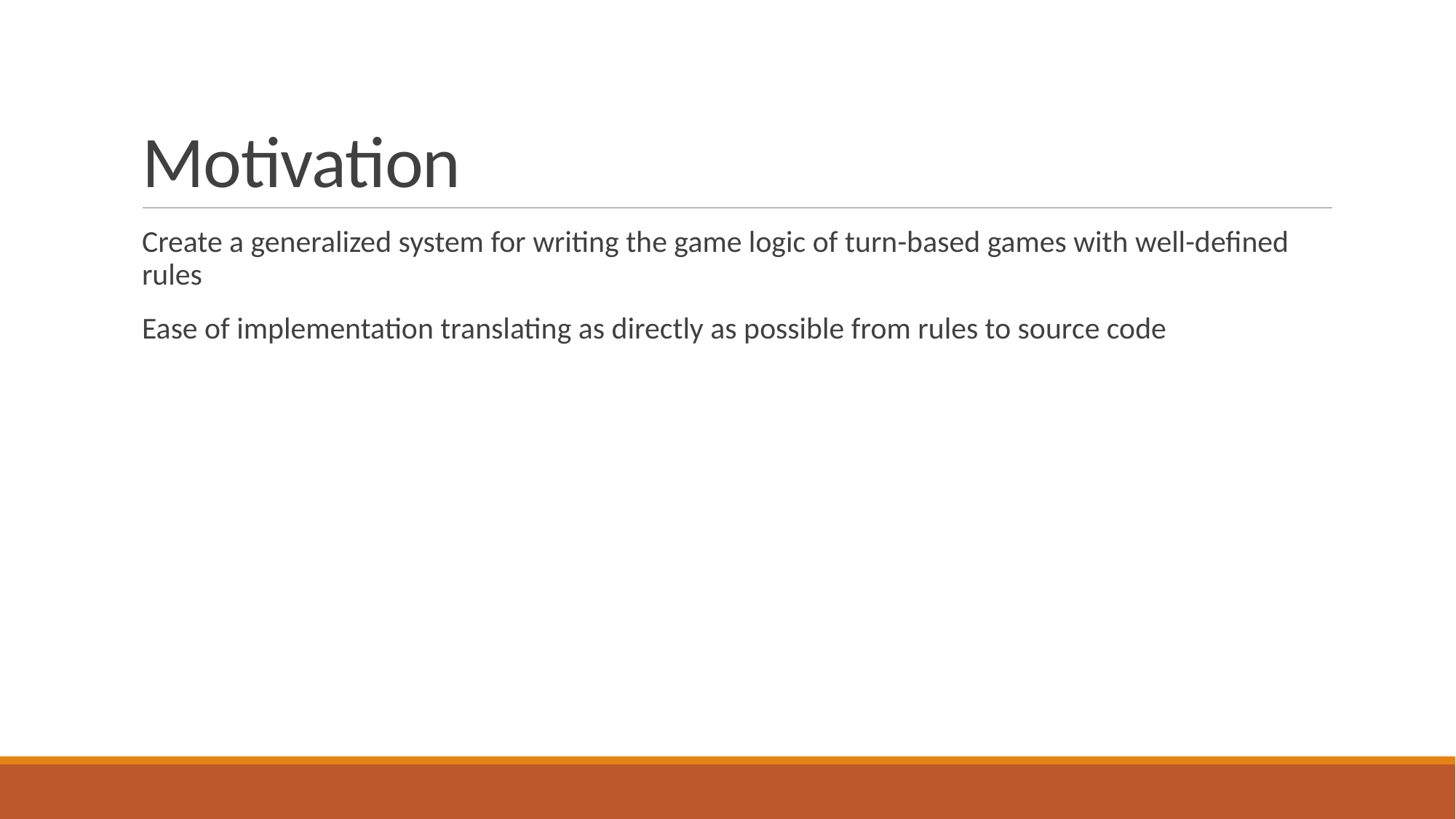

# Motivation
Create a generalized system for writing the game logic of turn-based games with well-defined rules
Ease of implementation translating as directly as possible from rules to source code